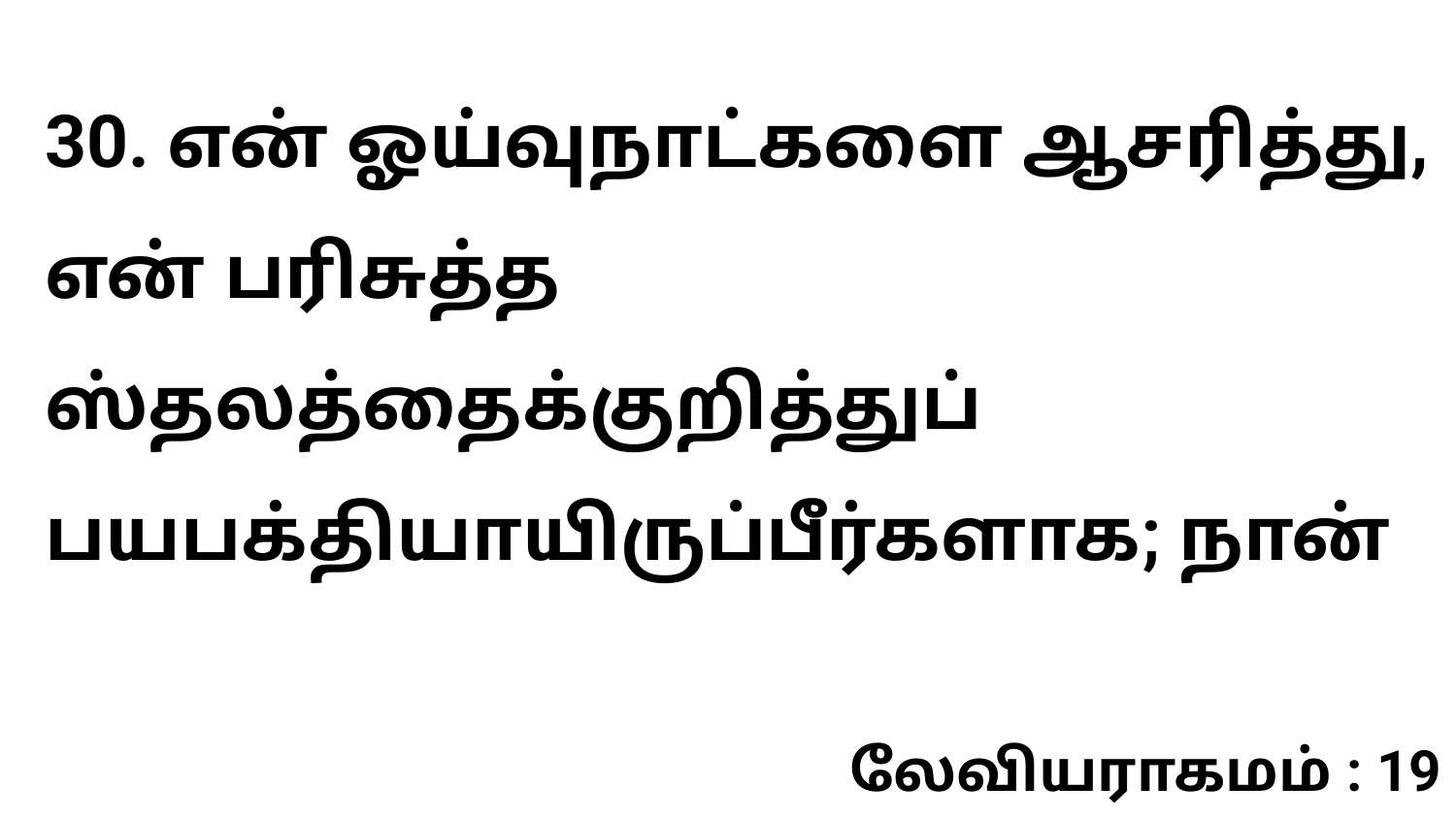

30. என் ஓய்வுநாட்களை ஆசரித்து, என் பரிசுத்த ஸ்தலத்தைக்குறித்துப் பயபக்தியாயிருப்பீர்களாக; நான்
லேவியராகமம் : 19